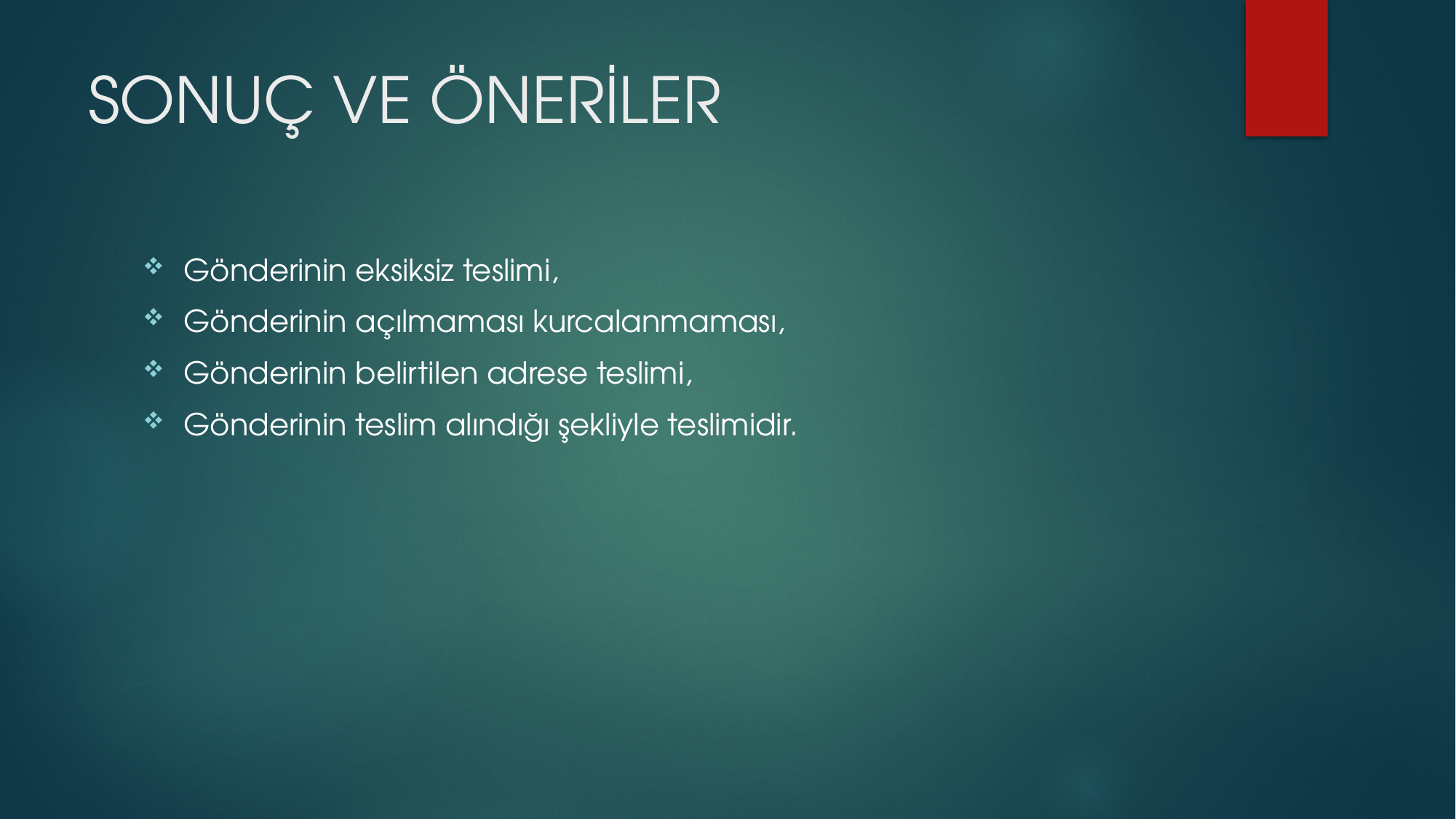

# SONUÇ VE ÖNERİLER
Gönderinin eksiksiz teslimi,
Gönderinin açılmaması kurcalanmaması,
Gönderinin belirtilen adrese teslimi,
Gönderinin teslim alındığı şekliyle teslimidir.